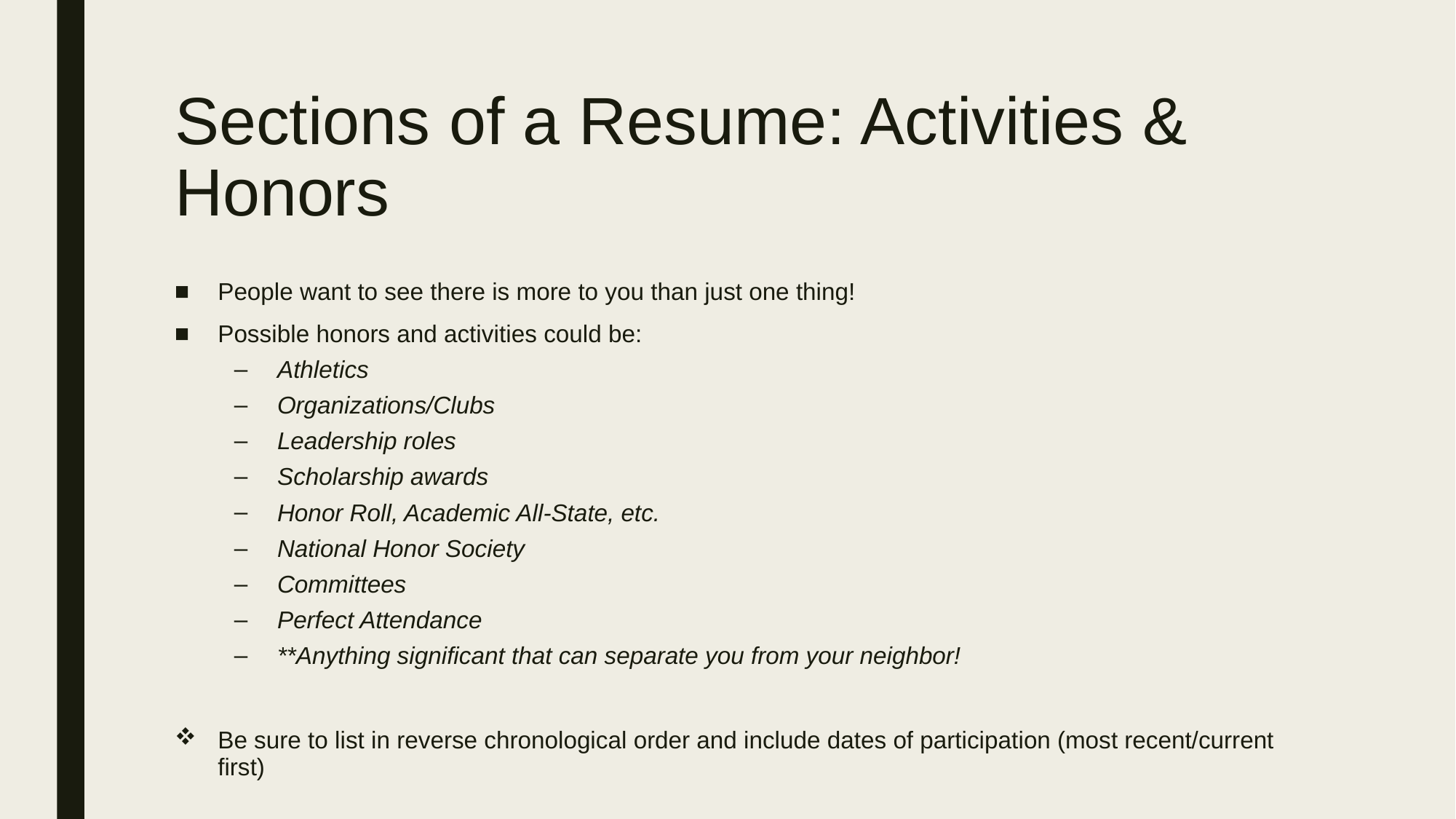

# Sections of a Resume: Activities & Honors
People want to see there is more to you than just one thing!
Possible honors and activities could be:
Athletics
Organizations/Clubs
Leadership roles
Scholarship awards
Honor Roll, Academic All-State, etc.
National Honor Society
Committees
Perfect Attendance
**Anything significant that can separate you from your neighbor!

Be sure to list in reverse chronological order and include dates of participation (most recent/current first)